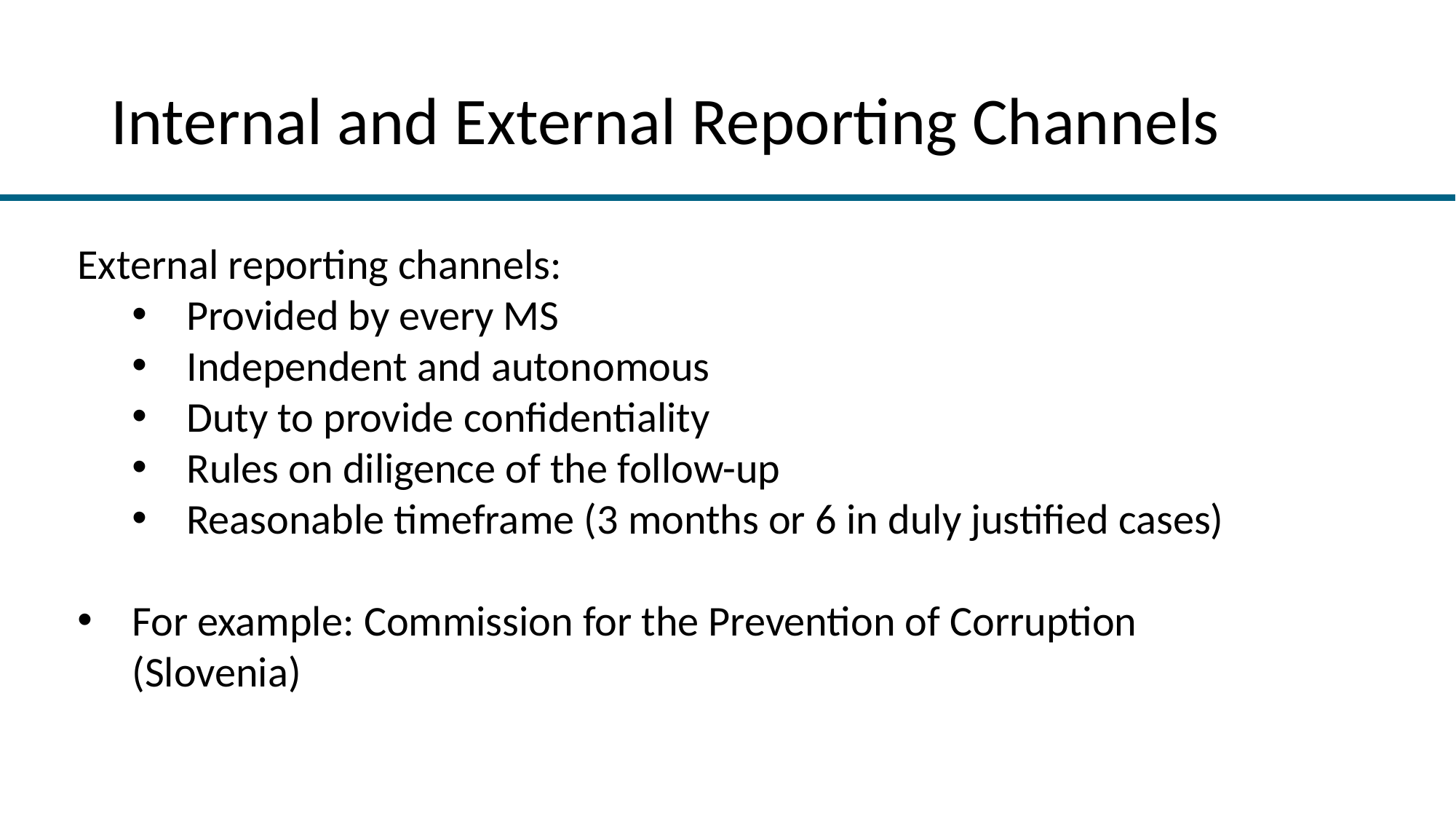

# Internal and External Reporting Channels
External reporting channels:
Provided by every MS
Independent and autonomous
Duty to provide confidentiality
Rules on diligence of the follow-up
Reasonable timeframe (3 months or 6 in duly justified cases)

For example: Commission for the Prevention of Corruption (Slovenia)